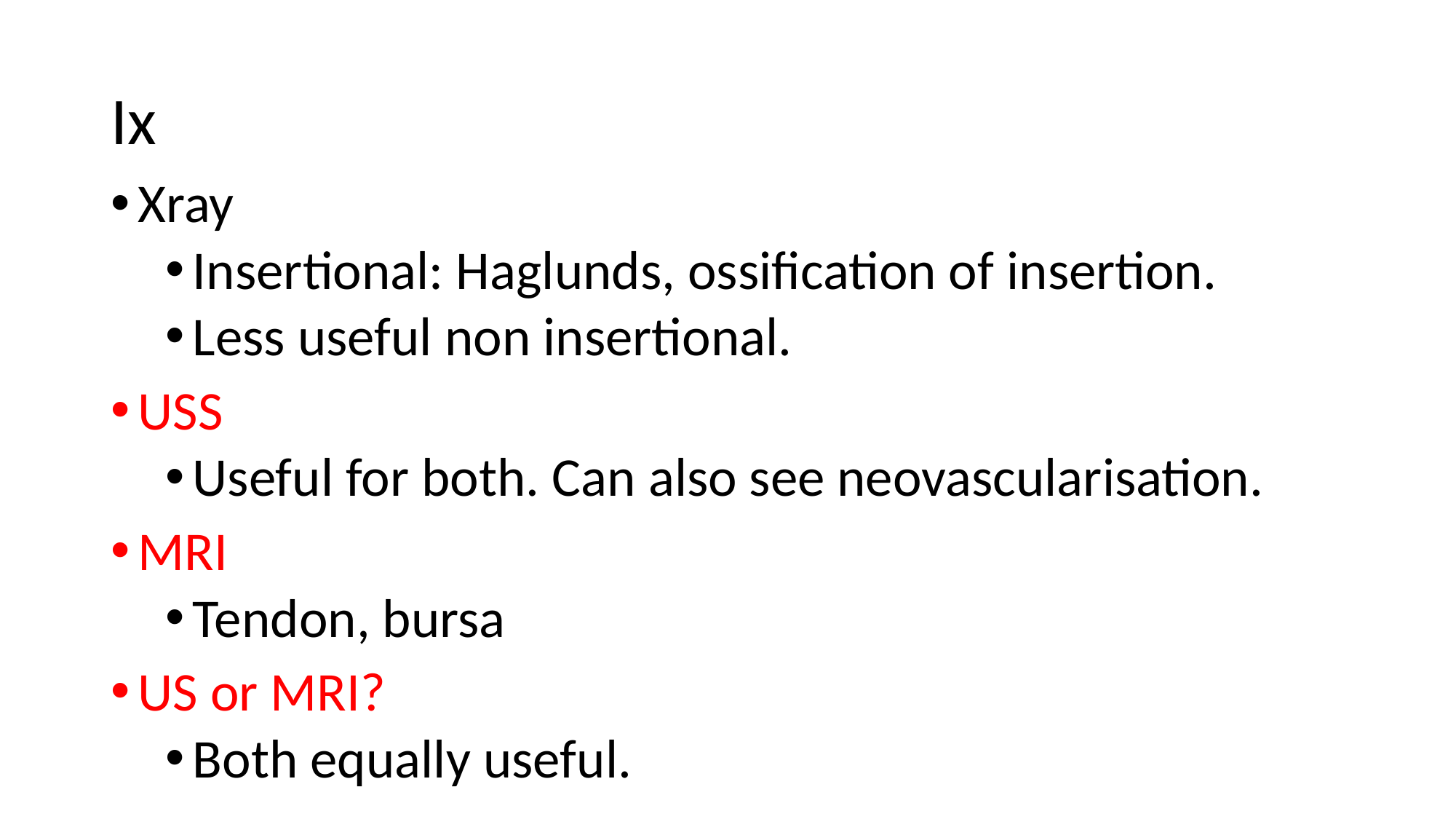

# Ix
Xray
Insertional: Haglunds, ossification of insertion.
Less useful non insertional.
USS
Useful for both. Can also see neovascularisation.
MRI
Tendon, bursa
US or MRI?
Both equally useful.